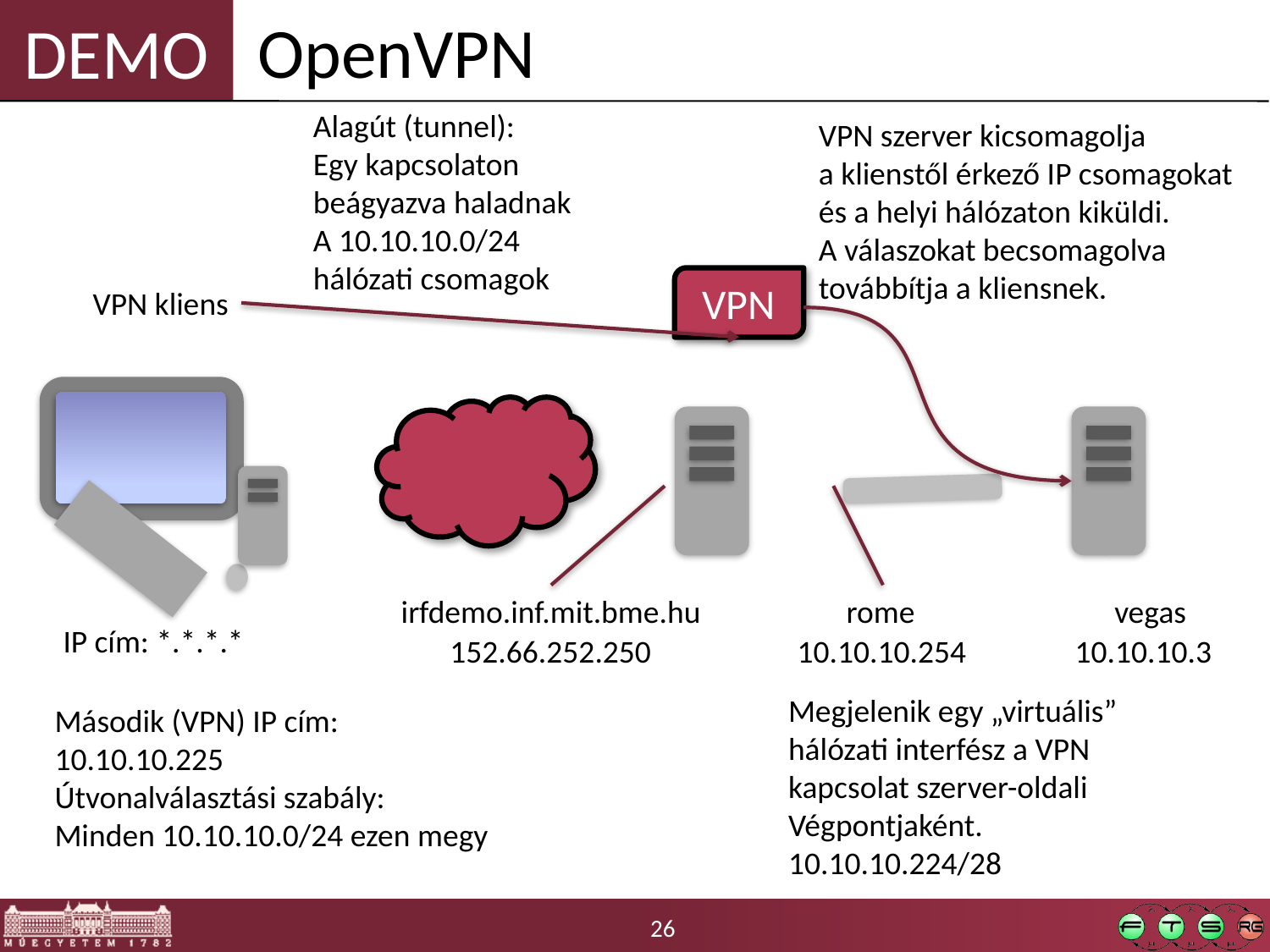

OpenVPN
Alagút (tunnel):
Egy kapcsolaton
beágyazva haladnak
A 10.10.10.0/24
hálózati csomagok
VPN szerver kicsomagolja
a klienstől érkező IP csomagokat
és a helyi hálózaton kiküldi.
A válaszokat becsomagolva
továbbítja a kliensnek.
VPN
VPN kliens

irfdemo.inf.mit.bme.hu
rome
vegas
IP cím: *.*.*.*
152.66.252.250
10.10.10.254
10.10.10.3
Megjelenik egy „virtuális”
hálózati interfész a VPN
kapcsolat szerver-oldali
Végpontjaként.
10.10.10.224/28
Második (VPN) IP cím:
10.10.10.225
Útvonalválasztási szabály:
Minden 10.10.10.0/24 ezen megy